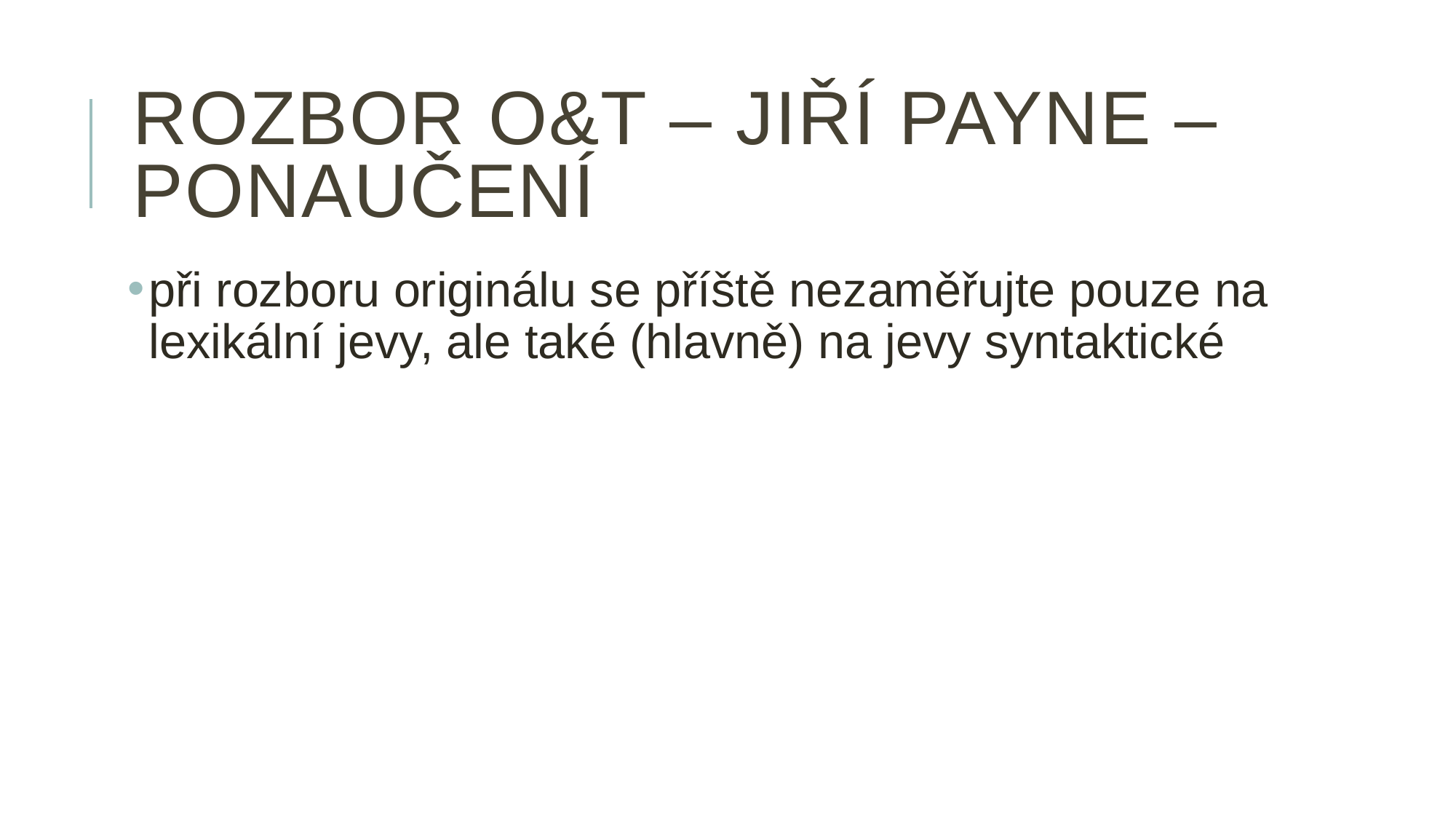

# rozbor O&T – Jiří Payne – ponaučení
při rozboru originálu se příště nezaměřujte pouze na lexikální jevy, ale také (hlavně) na jevy syntaktické